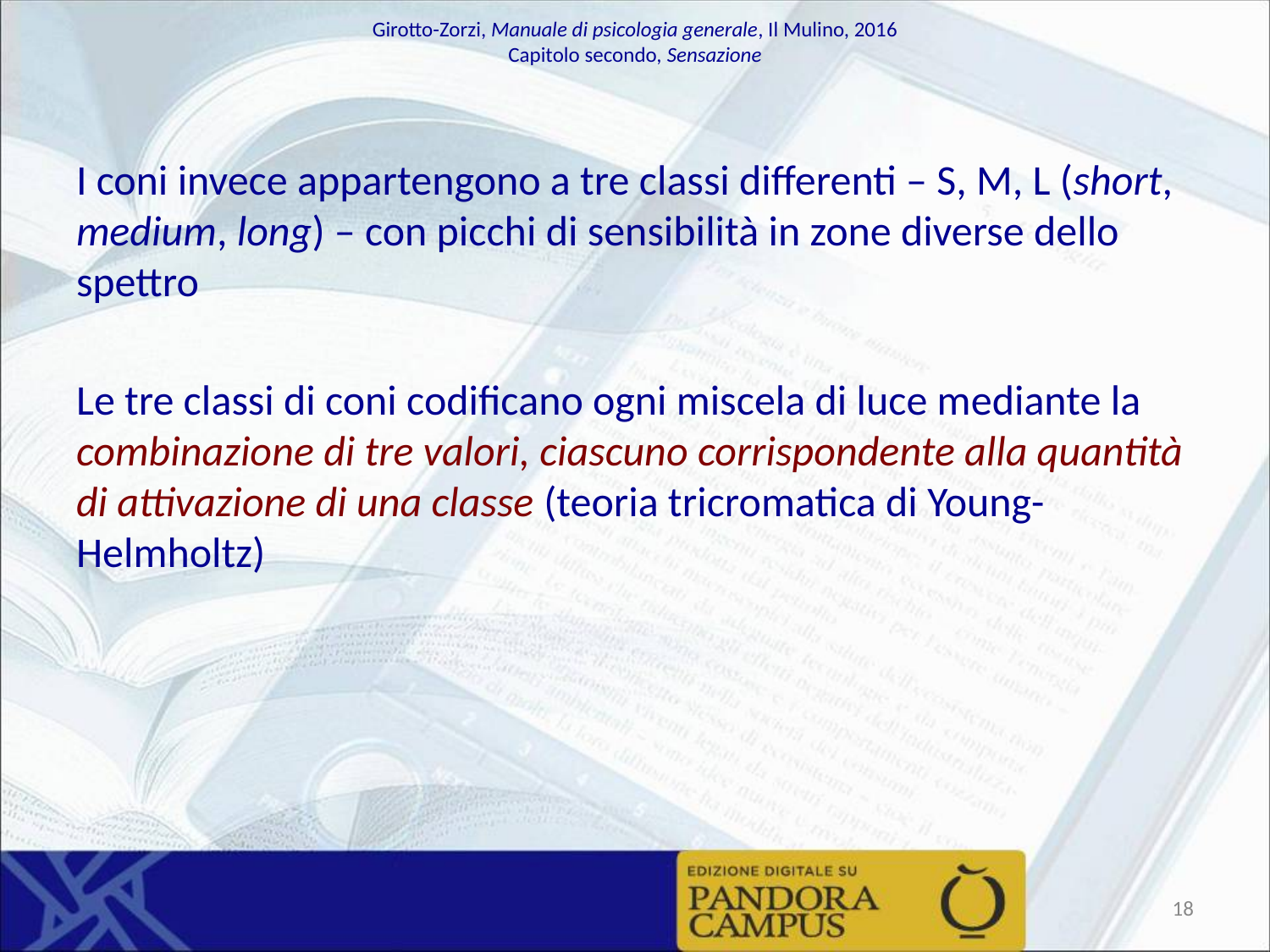

I coni invece appartengono a tre classi differenti – S, M, L (short, medium, long) – con picchi di sensibilità in zone diverse dello spettro

Le tre classi di coni codificano ogni miscela di luce mediante la combinazione di tre valori, ciascuno corrispondente alla quantità di attivazione di una classe (teoria tricromatica di Young-Helmholtz)

18